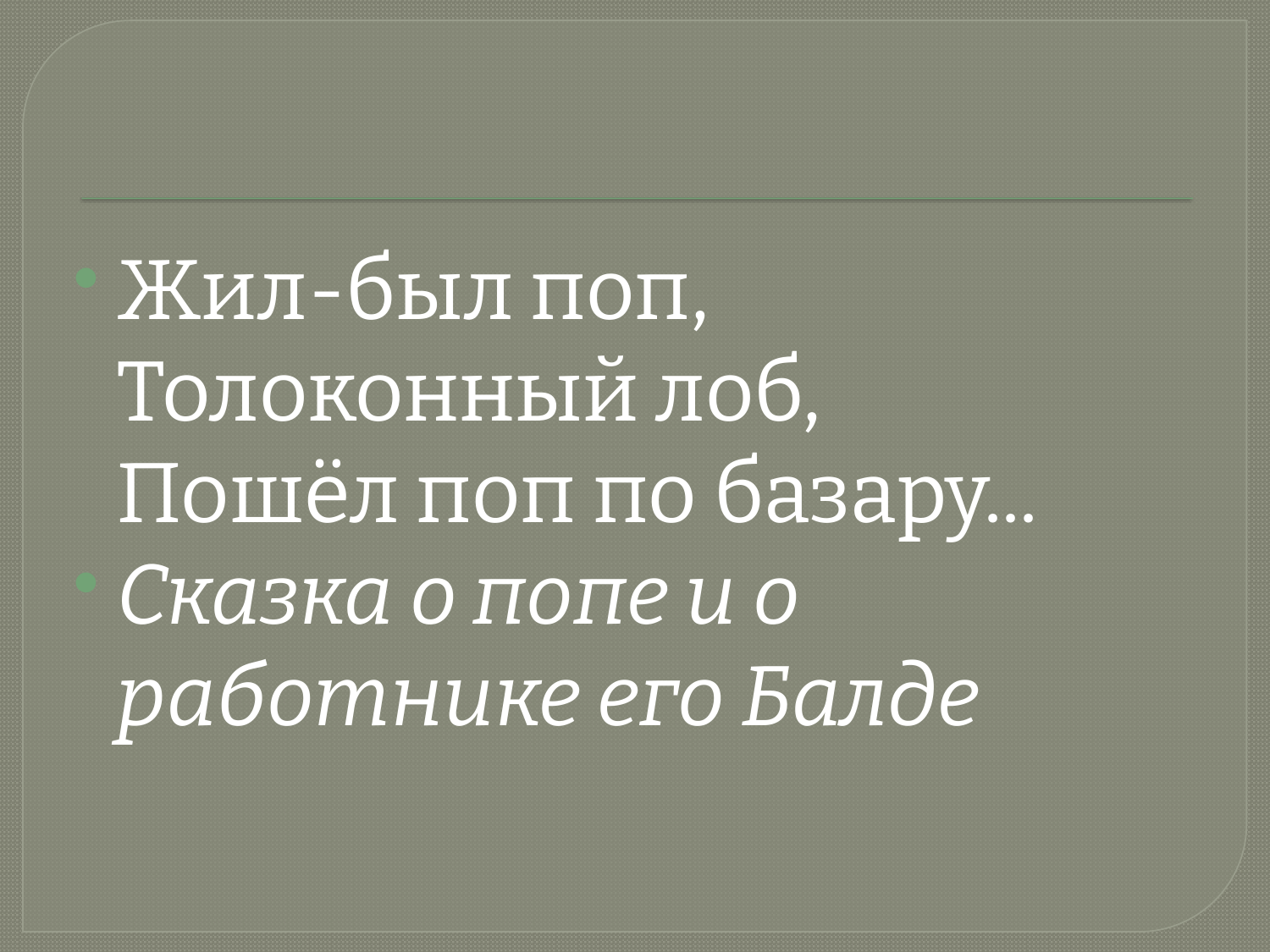

#
Жил-был поп,
Толоконный лоб,
Пошёл поп по базару...
Сказка о попе и о работнике его Балде